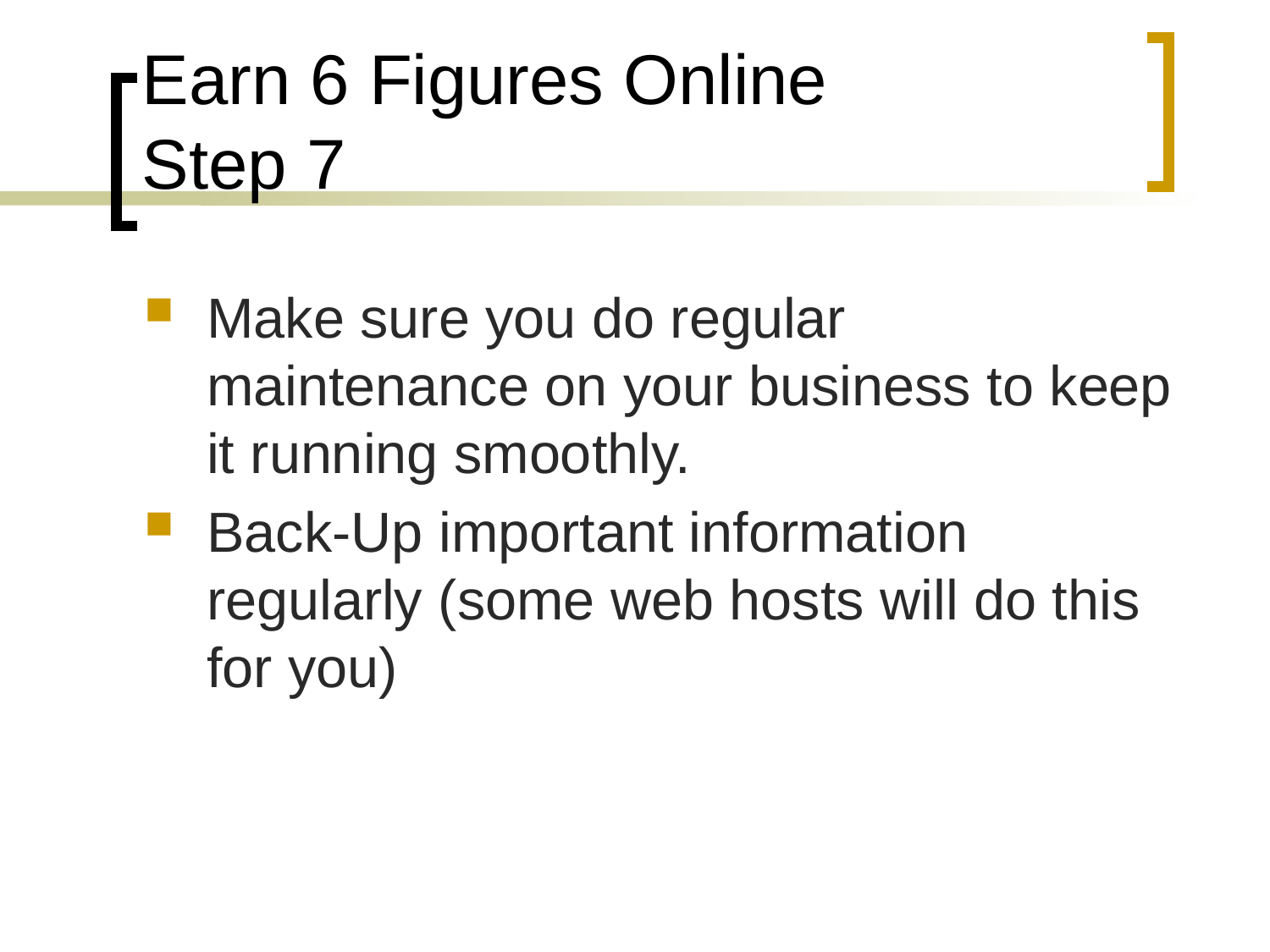

# Earn 6 Figures Online Step 7
Make sure you do regular maintenance on your business to keep it running smoothly.
Back-Up important information regularly (some web hosts will do this for you)